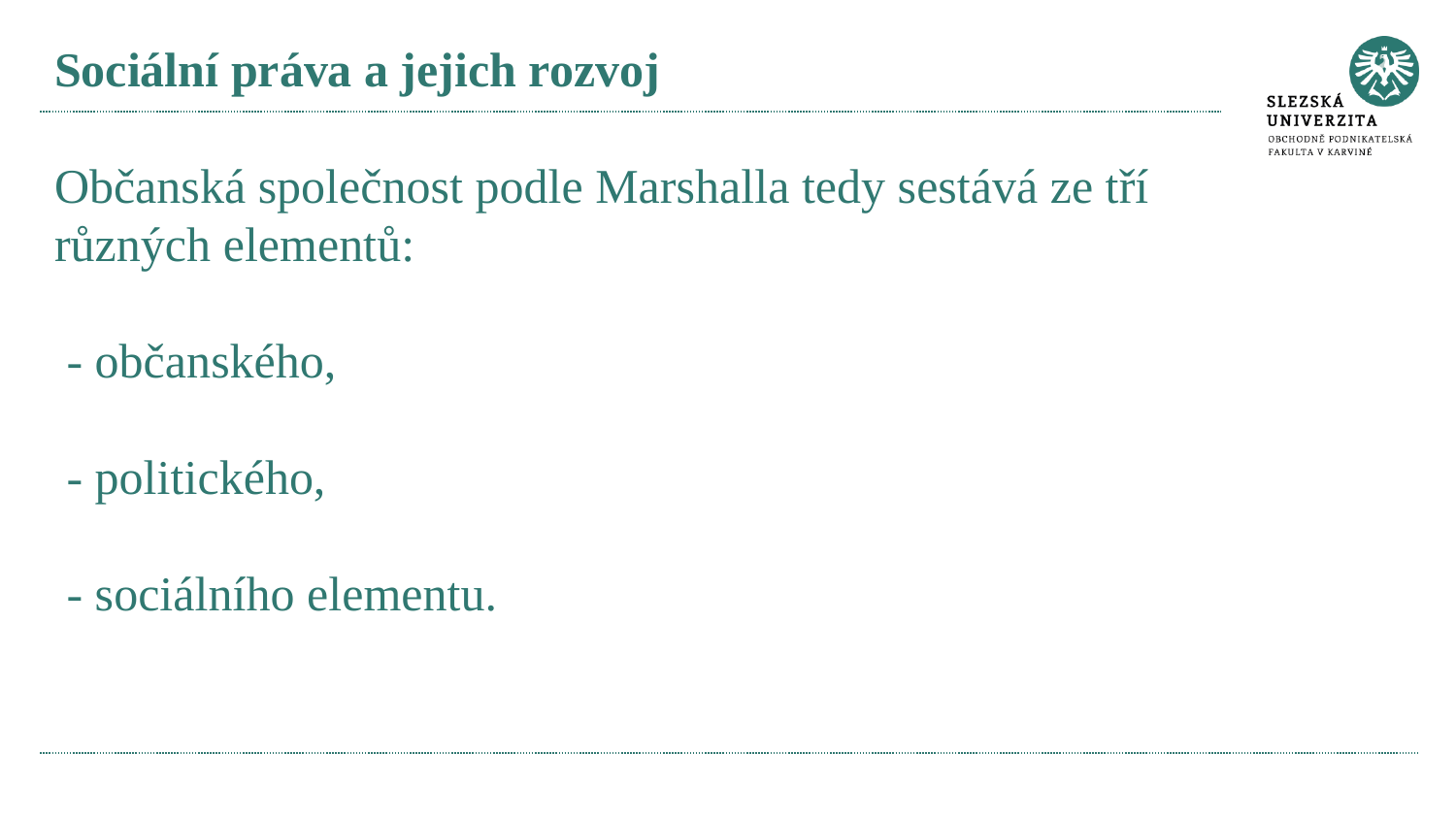

# Sociální práva a jejich rozvoj Občanská společnost podle Marshalla tedy sestává ze tří různých elementů: - občanského, - politického, - sociálního elementu.